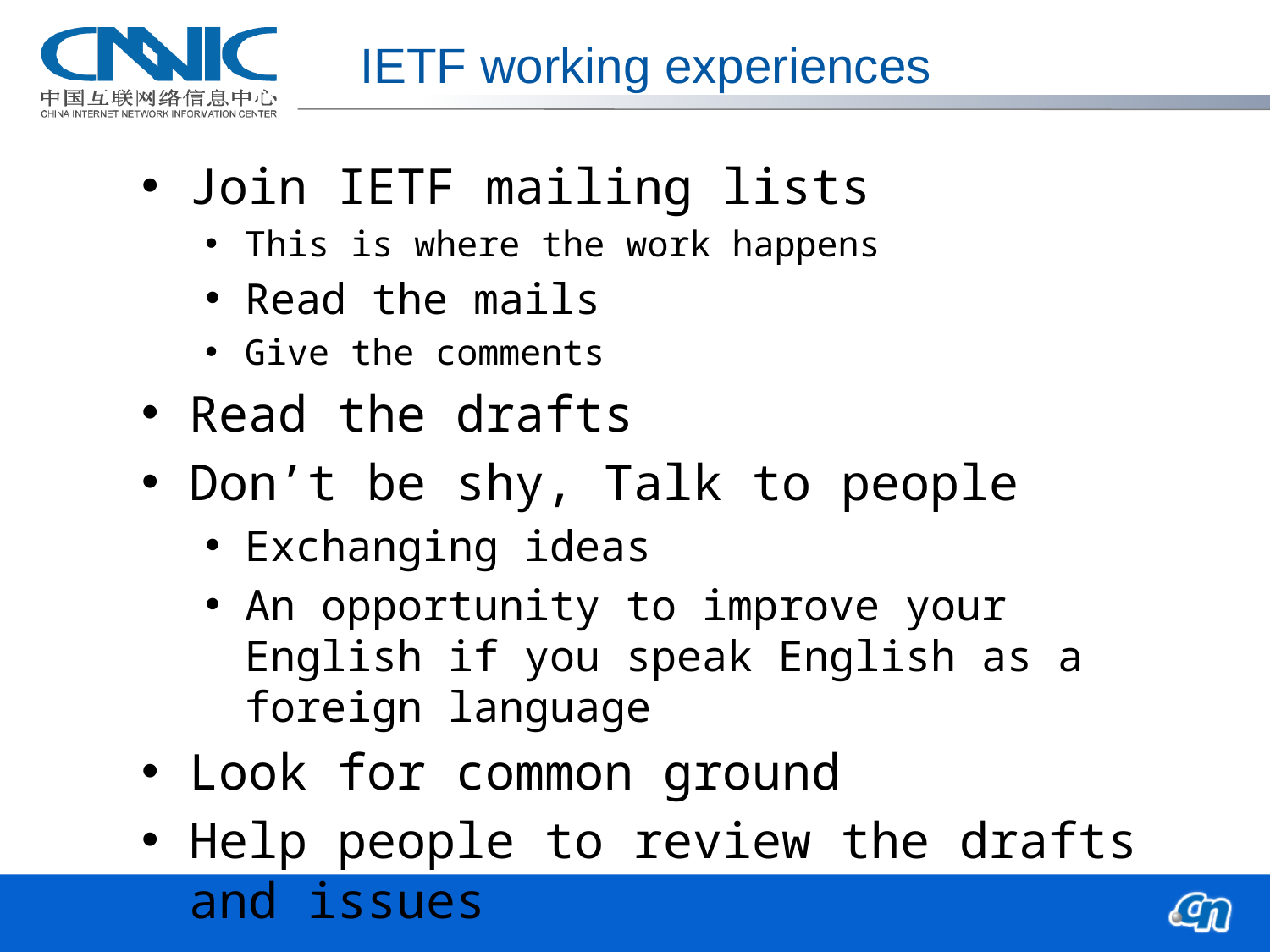

# IETF working experiences
Join IETF mailing lists
This is where the work happens
Read the mails
Give the comments
Read the drafts
Don’t be shy, Talk to people
Exchanging ideas
An opportunity to improve your English if you speak English as a foreign language
Look for common ground
Help people to review the drafts and issues